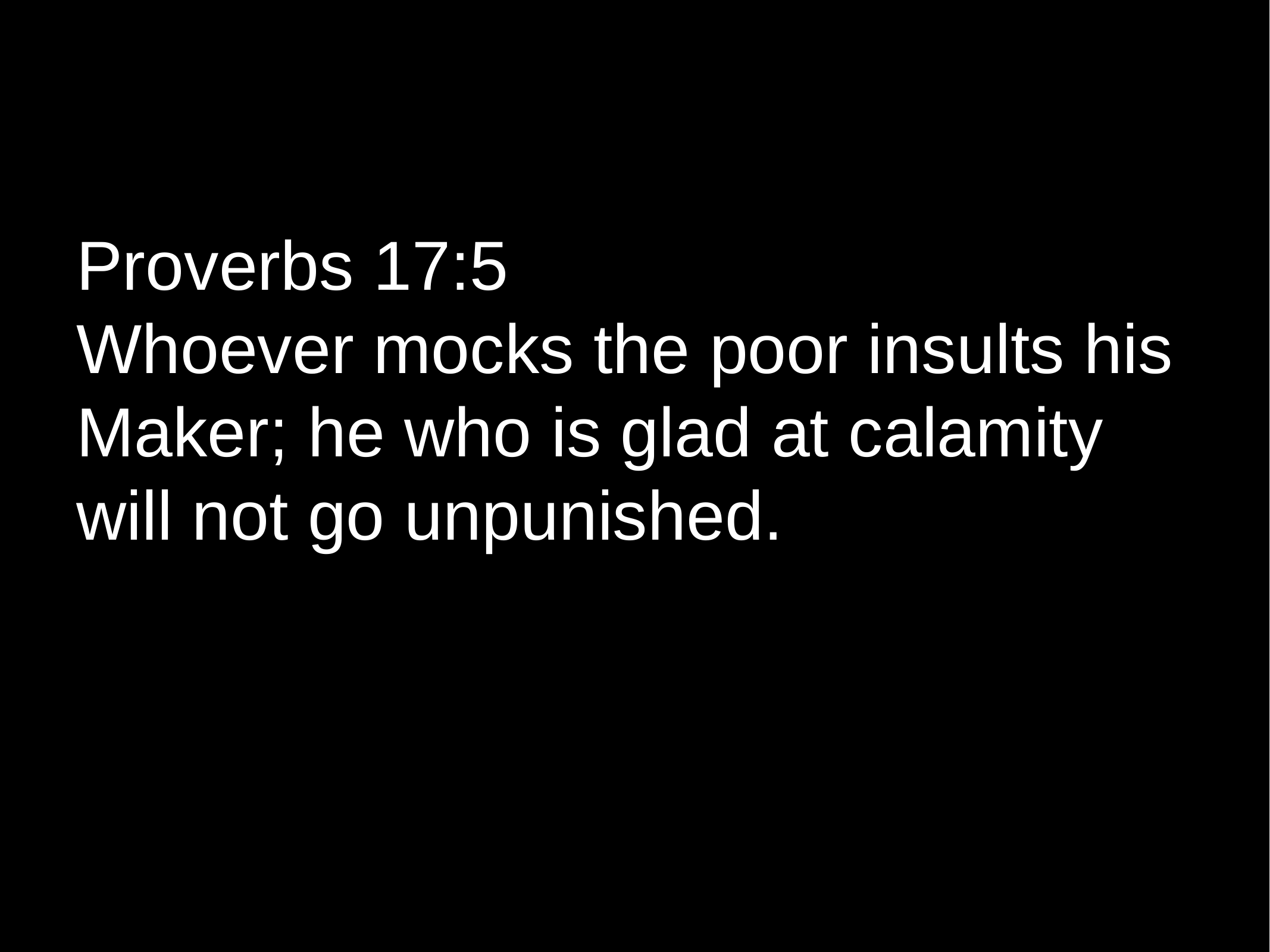

Proverbs 17:5
Whoever mocks the poor insults his Maker; he who is glad at calamity will not go unpunished.